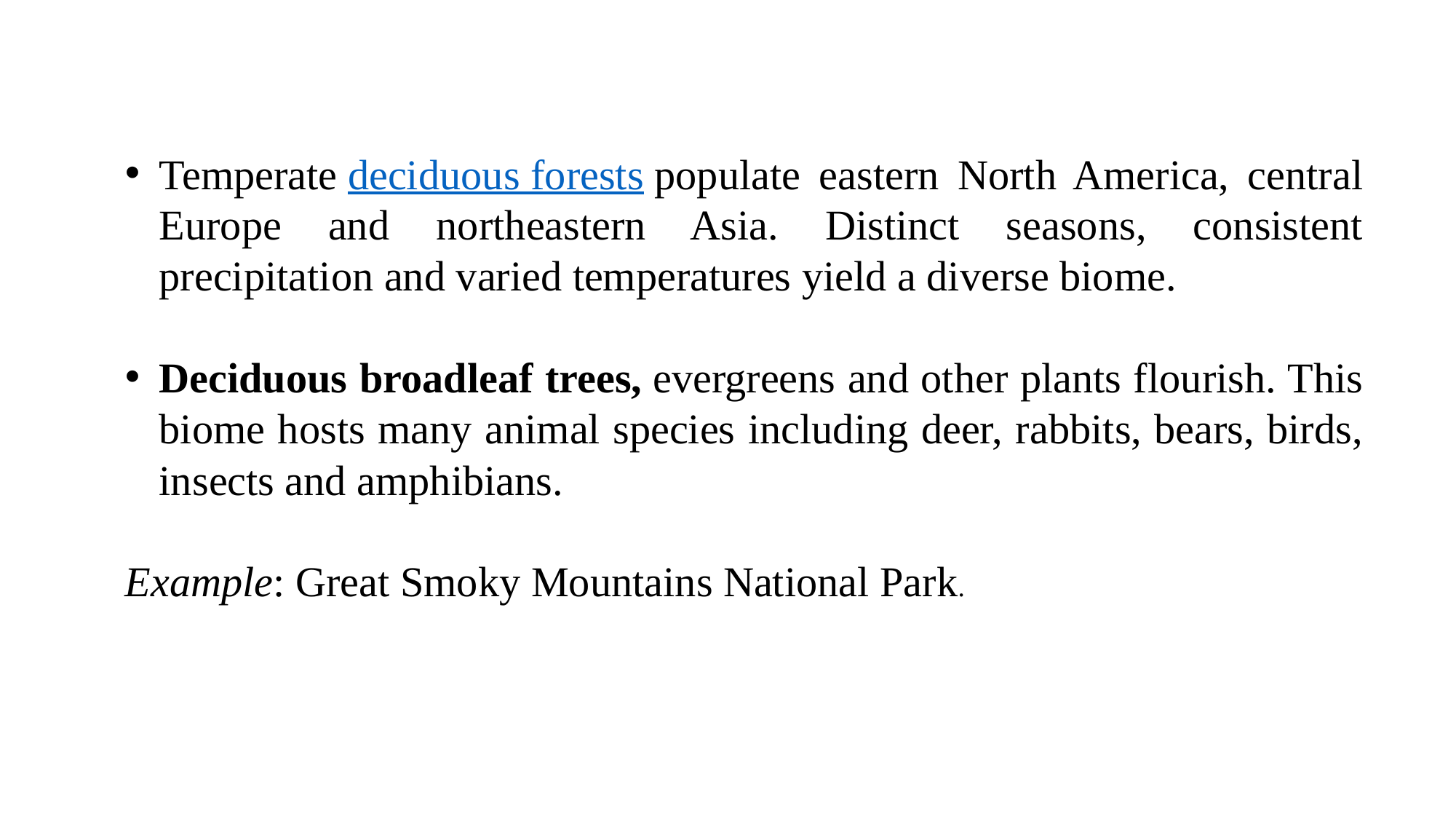

Temperate deciduous forests populate eastern North America, central Europe and northeastern Asia. Distinct seasons, consistent precipitation and varied temperatures yield a diverse biome.

Deciduous broadleaf trees, evergreens and other plants flourish. This biome hosts many animal species including deer, rabbits, bears, birds, insects and amphibians.

Example: Great Smoky Mountains National Park.